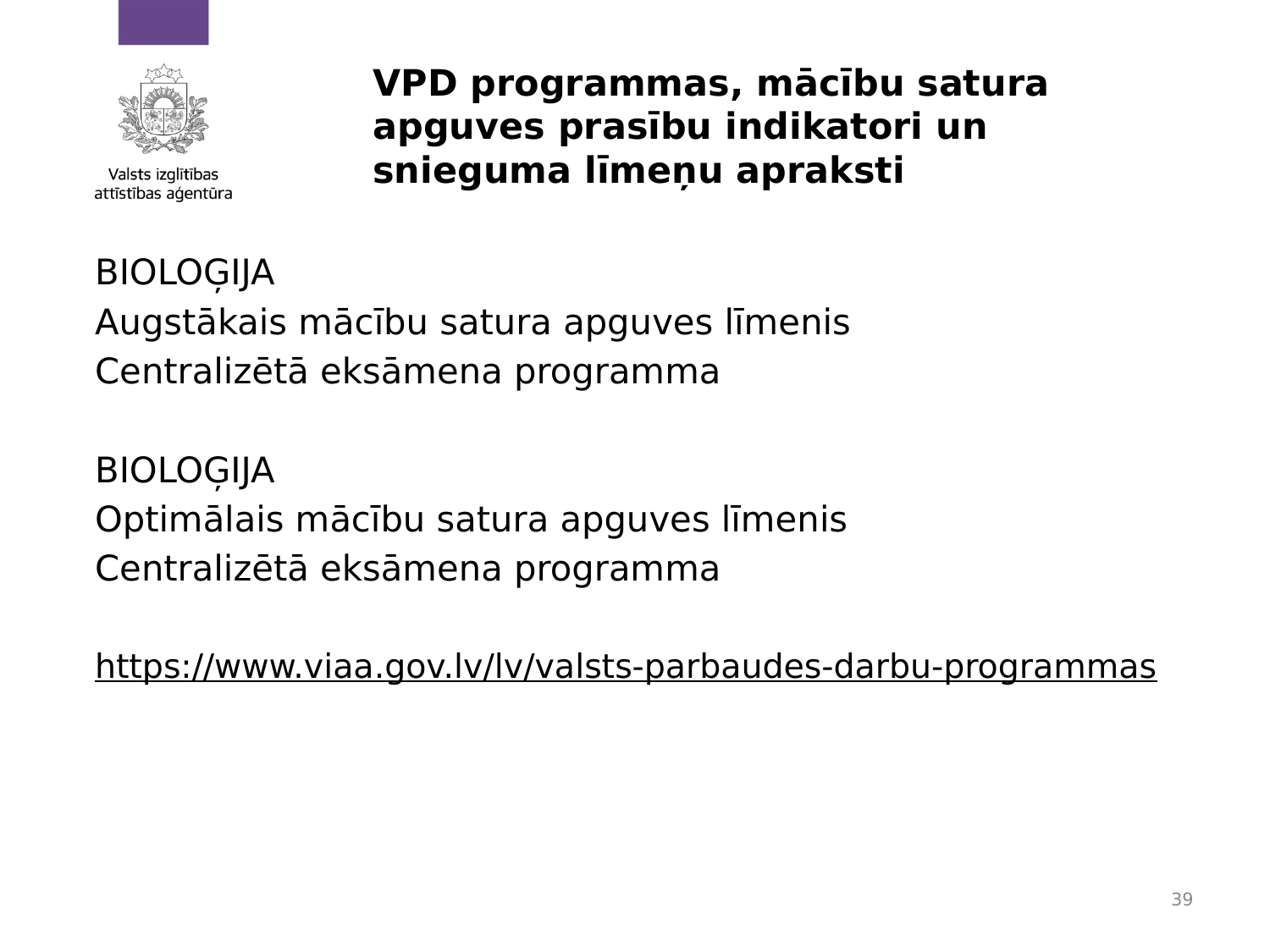

# VPD programmas, mācību satura apguves prasību indikatori un snieguma līmeņu apraksti
BIOLOĢIJA
Augstākais mācību satura apguves līmenis
Centralizētā eksāmena programma

BIOLOĢIJA
Optimālais mācību satura apguves līmenis
Centralizētā eksāmena programma

https://www.viaa.gov.lv/lv/valsts-parbaudes-darbu-programmas
39